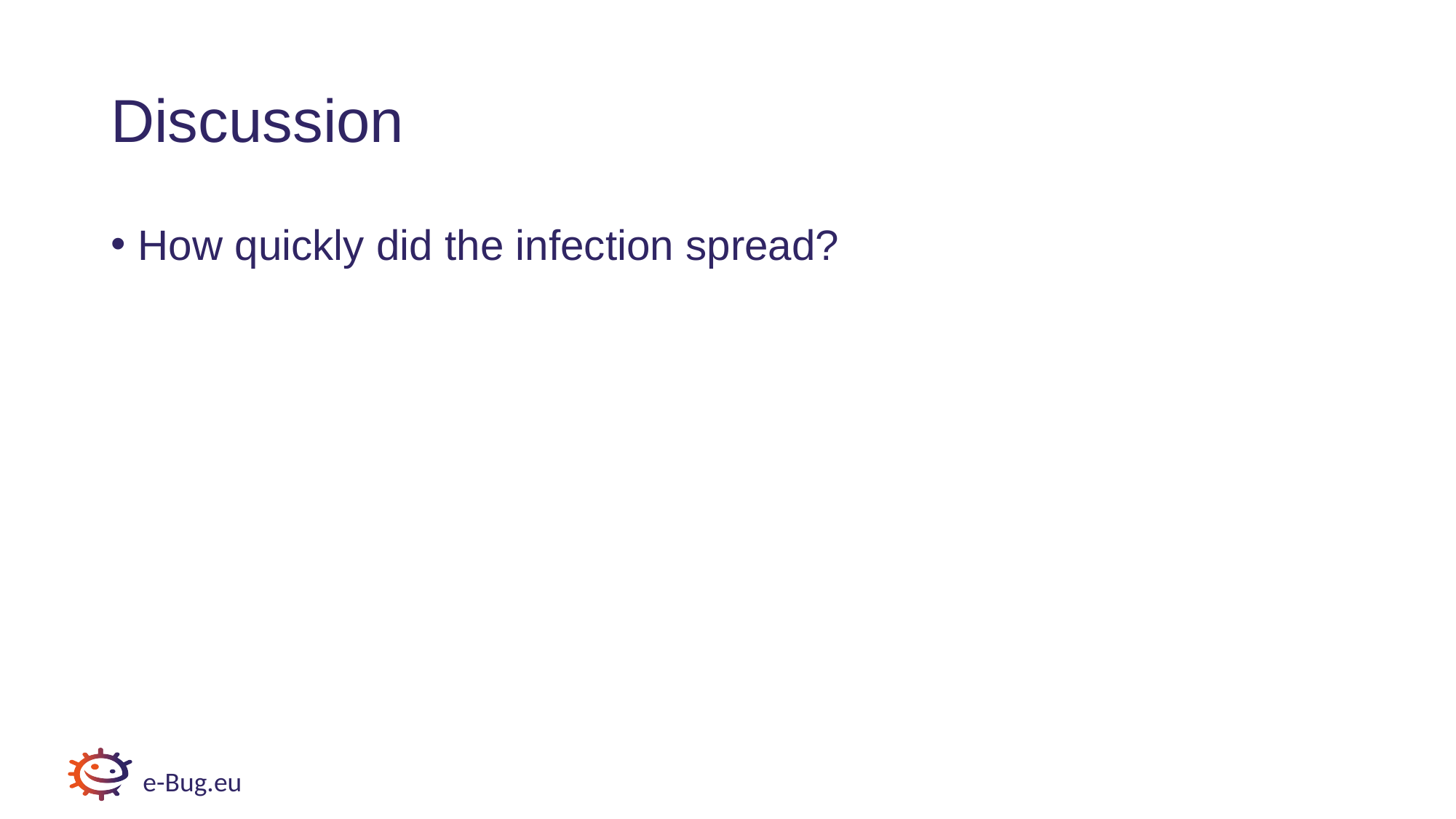

# Discussion
How quickly did the infection spread?

e-Bug.eu